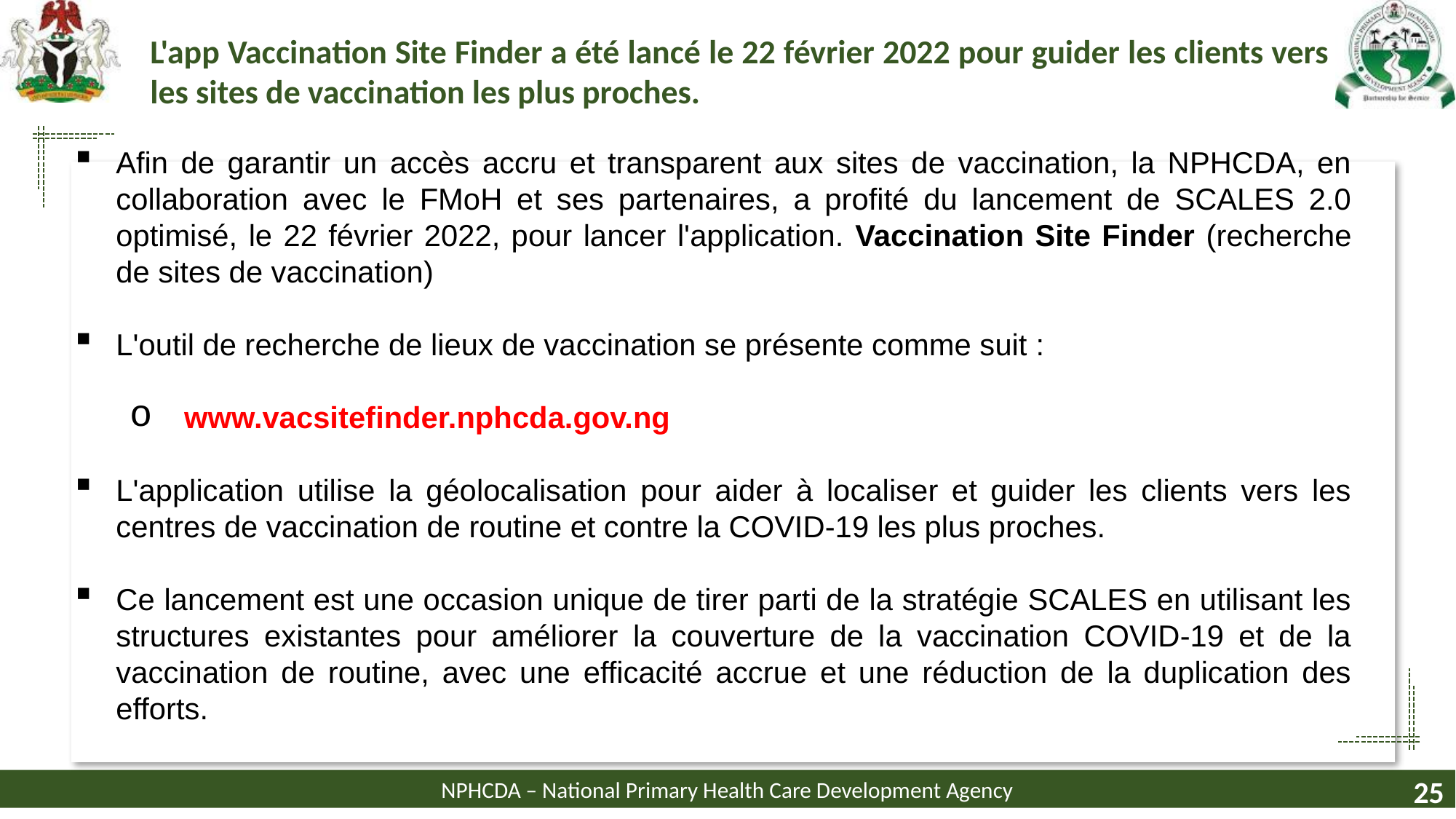

L'app Vaccination Site Finder a été lancé le 22 février 2022 pour guider les clients vers les sites de vaccination les plus proches.
Afin de garantir un accès accru et transparent aux sites de vaccination, la NPHCDA, en collaboration avec le FMoH et ses partenaires, a profité du lancement de SCALES 2.0 optimisé, le 22 février 2022, pour lancer l'application. Vaccination Site Finder (recherche de sites de vaccination)
L'outil de recherche de lieux de vaccination se présente comme suit :
www.vacsitefinder.nphcda.gov.ng
L'application utilise la géolocalisation pour aider à localiser et guider les clients vers les centres de vaccination de routine et contre la COVID-19 les plus proches.
Ce lancement est une occasion unique de tirer parti de la stratégie SCALES en utilisant les structures existantes pour améliorer la couverture de la vaccination COVID-19 et de la vaccination de routine, avec une efficacité accrue et une réduction de la duplication des efforts.

25